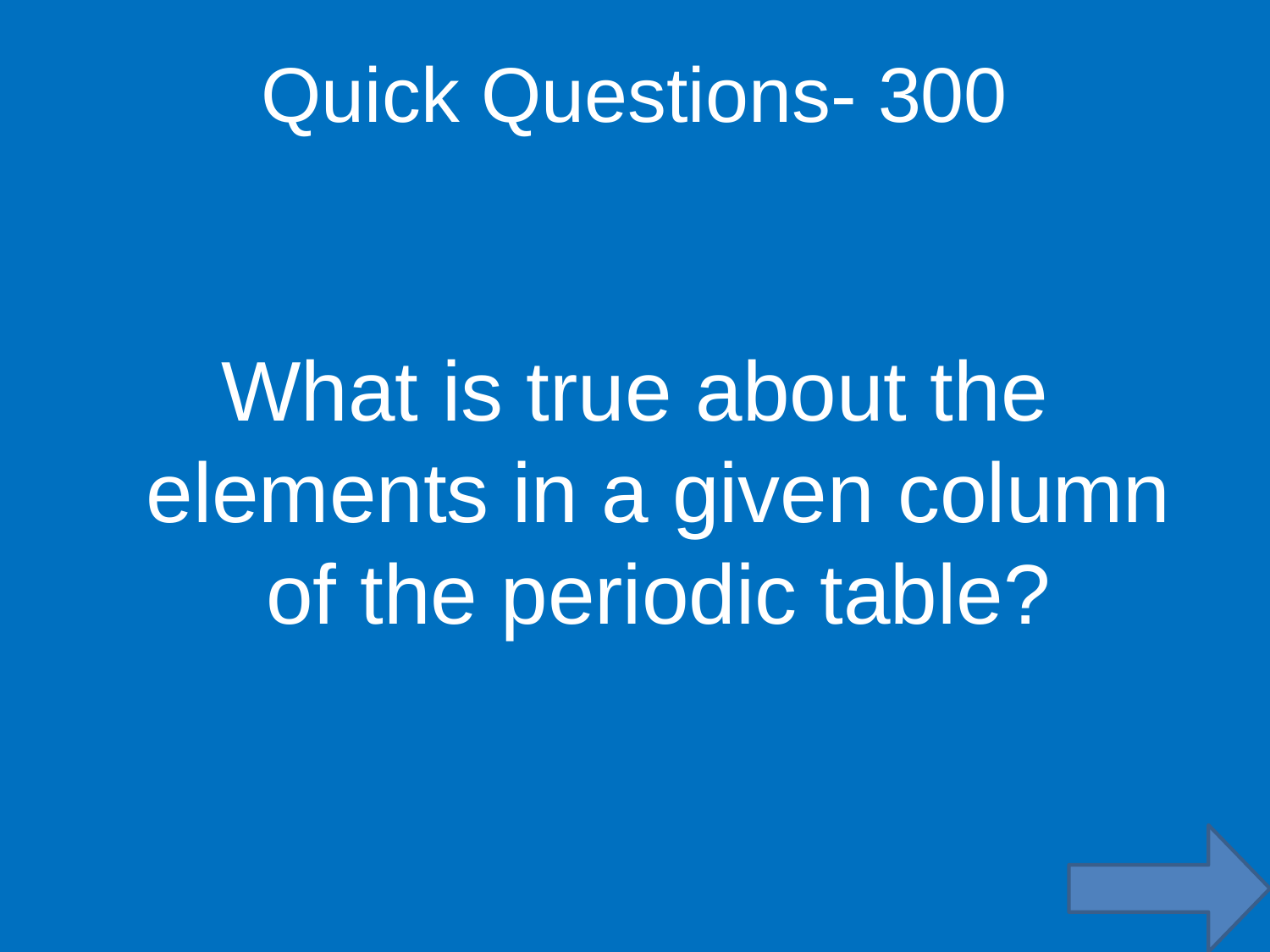

Quick Questions- 300

What is true about the elements in a given column of the periodic table?